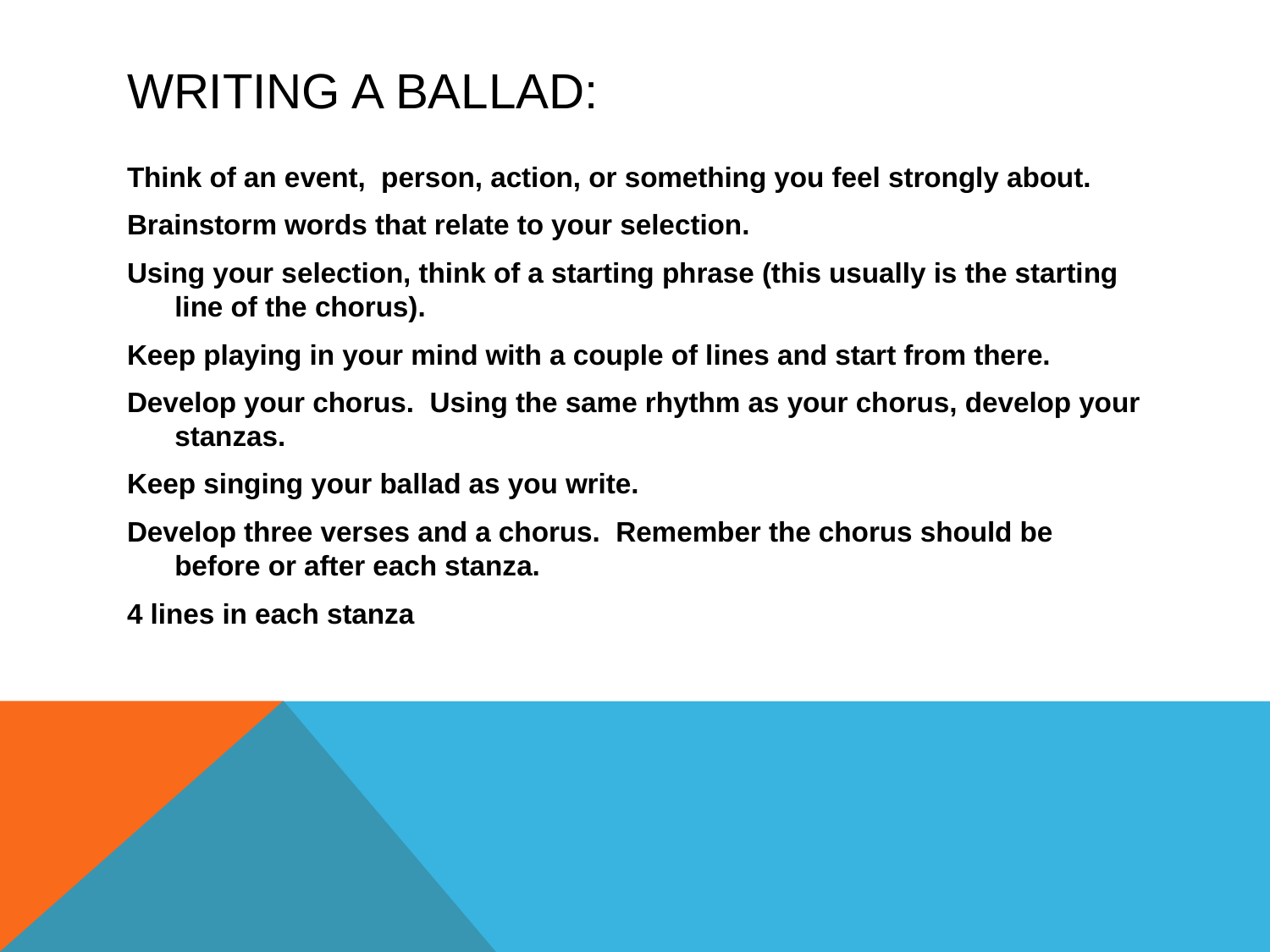

# Writing a ballad:
Think of an event,  person, action, or something you feel strongly about.
Brainstorm words that relate to your selection.
Using your selection, think of a starting phrase (this usually is the starting line of the chorus).
Keep playing in your mind with a couple of lines and start from there.
Develop your chorus.  Using the same rhythm as your chorus, develop your stanzas.
Keep singing your ballad as you write.
Develop three verses and a chorus.  Remember the chorus should be before or after each stanza.
4 lines in each stanza